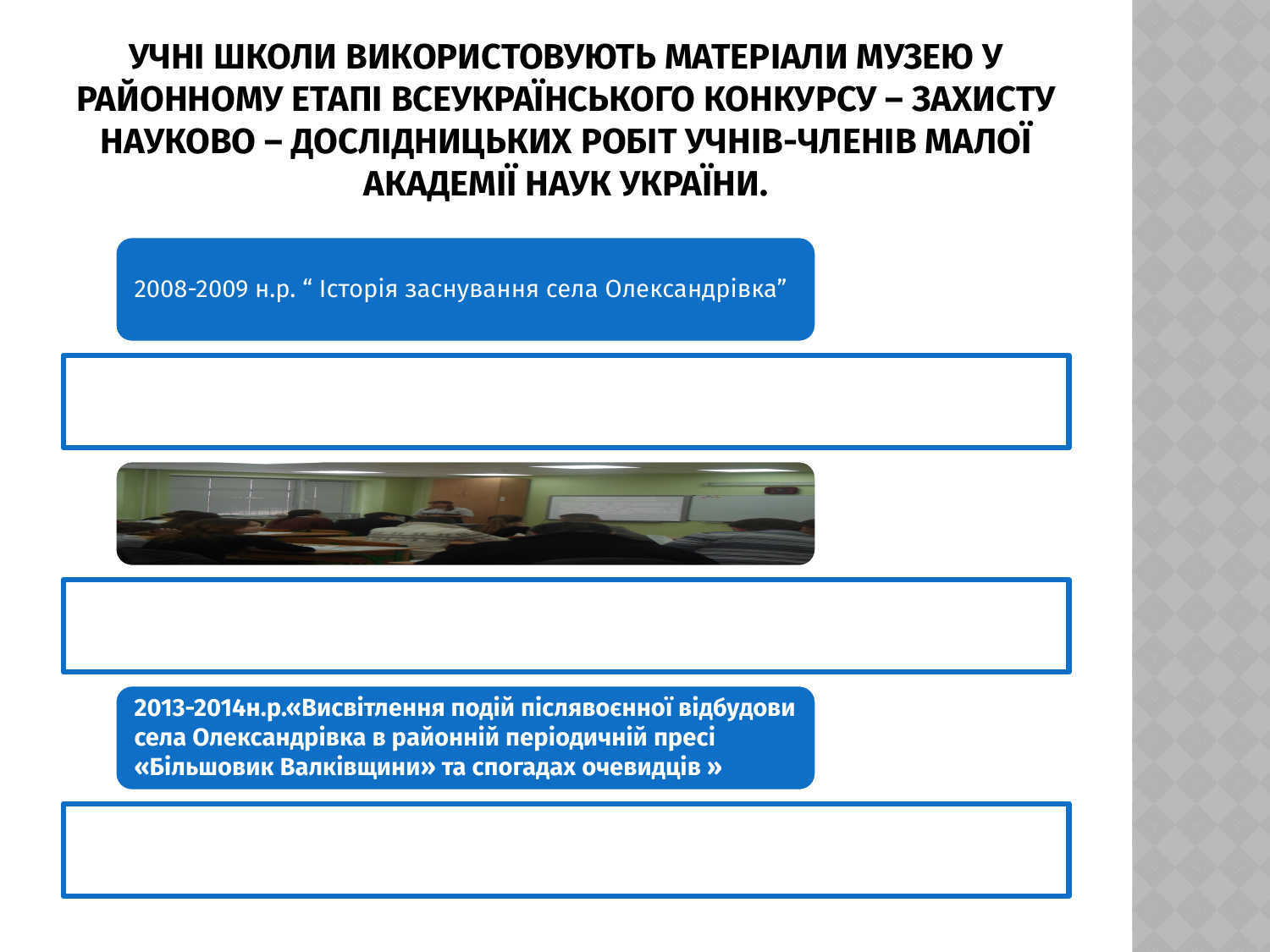

# Учні школи використовують матеріали музею у районному етапі Всеукраїнського конкурсу – захисту науково – дослідницьких робіт учнів-членів Малої академії наук України.
2008-2009 н.р. “ Історія заснування села Олександрівка”
2013-2014н.р.«Висвітлення подій післявоєнної відбудови села Олександрівка в районній періодичній пресі «Більшовик Валківщини» та спогадах очевидців »